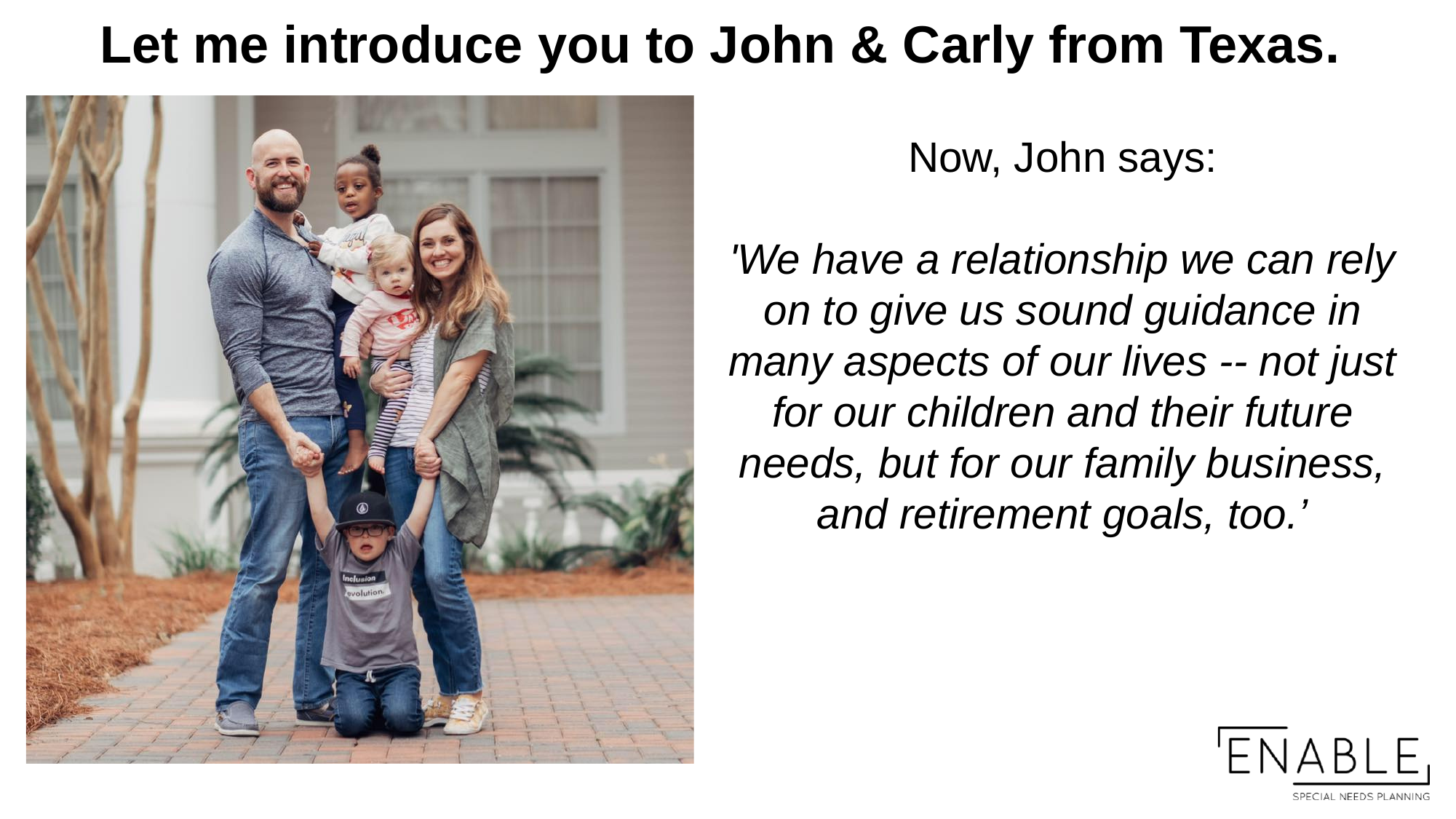

Let me introduce you to John & Carly from Texas.

Now, John says:

'We have a relationship we can rely on to give us sound guidance in many aspects of our lives -- not just for our children and their future needs, but for our family business, and retirement goals, too.’